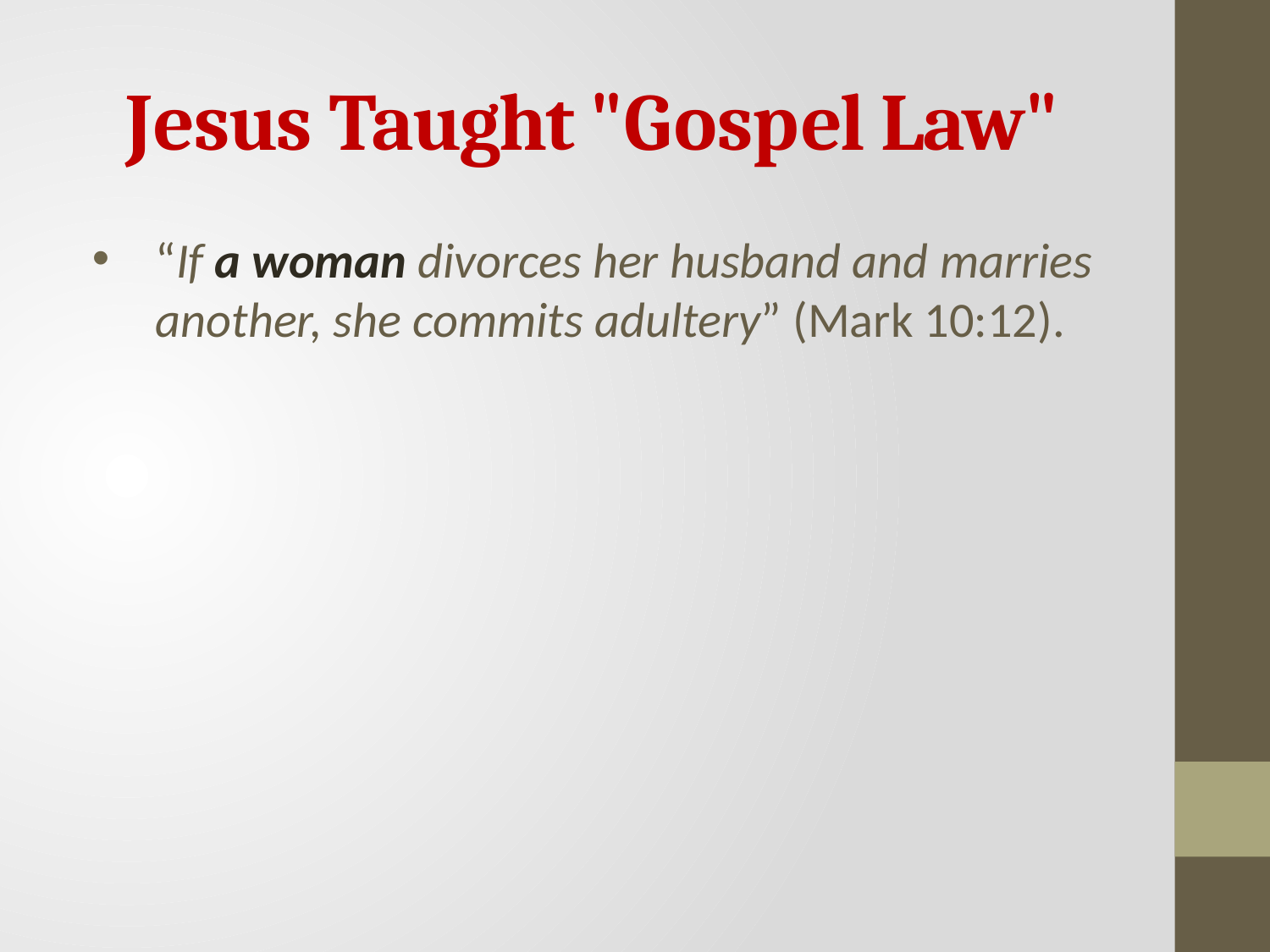

# Jesus Taught "Gospel Law"
“If a woman divorces her husband and marries another, she commits adultery” (Mark 10:12).